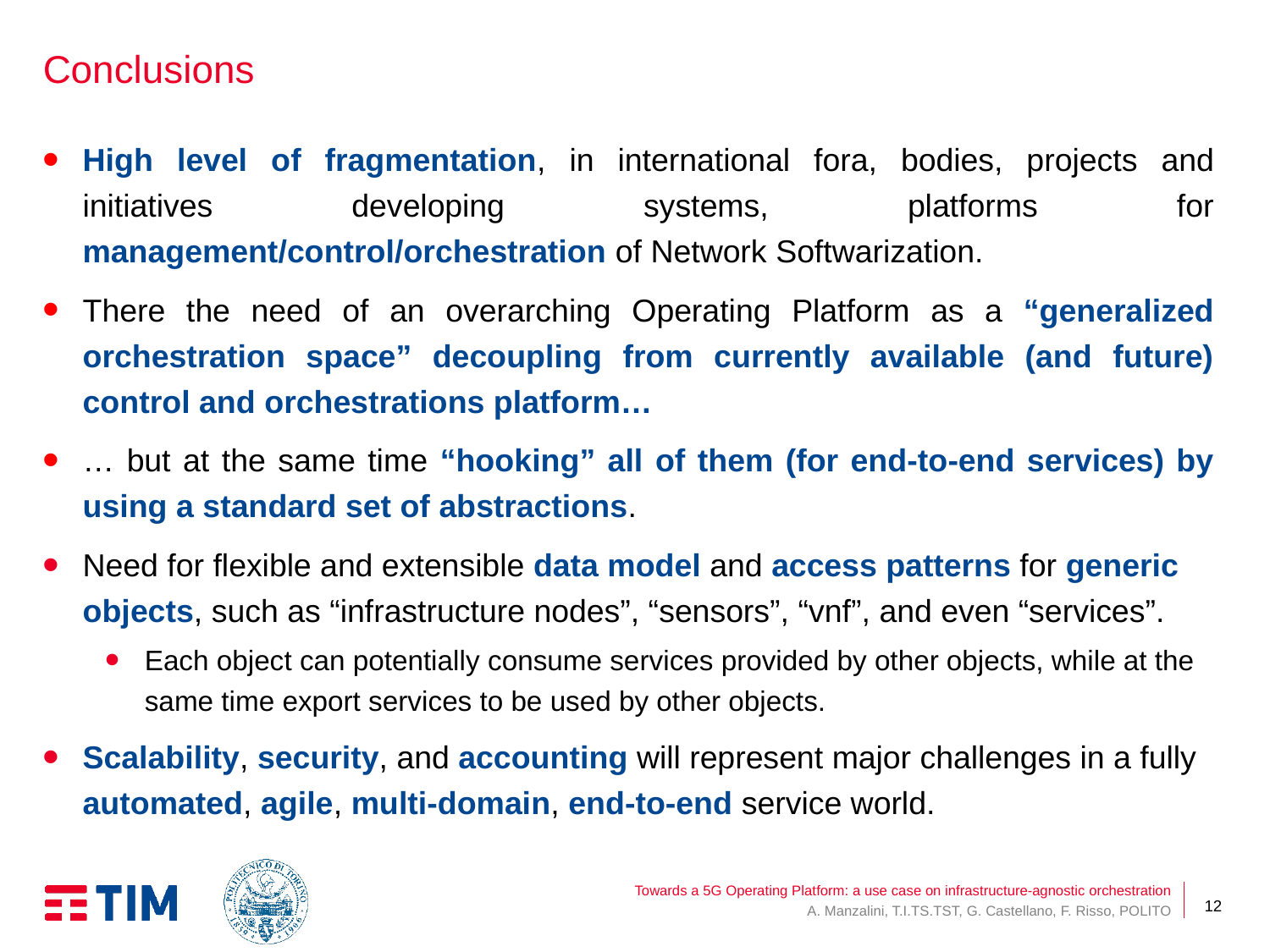

# Conclusions
High level of fragmentation, in international fora, bodies, projects and initiatives developing systems, platforms for management/control/orchestration of Network Softwarization.
There the need of an overarching Operating Platform as a “generalized orchestration space” decoupling from currently available (and future) control and orchestrations platform…
… but at the same time “hooking” all of them (for end-to-end services) by using a standard set of abstractions.
Need for flexible and extensible data model and access patterns for generic objects, such as “infrastructure nodes”, “sensors”, “vnf”, and even “services”.
Each object can potentially consume services provided by other objects, while at the same time export services to be used by other objects.
Scalability, security, and accounting will represent major challenges in a fully automated, agile, multi-domain, end-to-end service world.